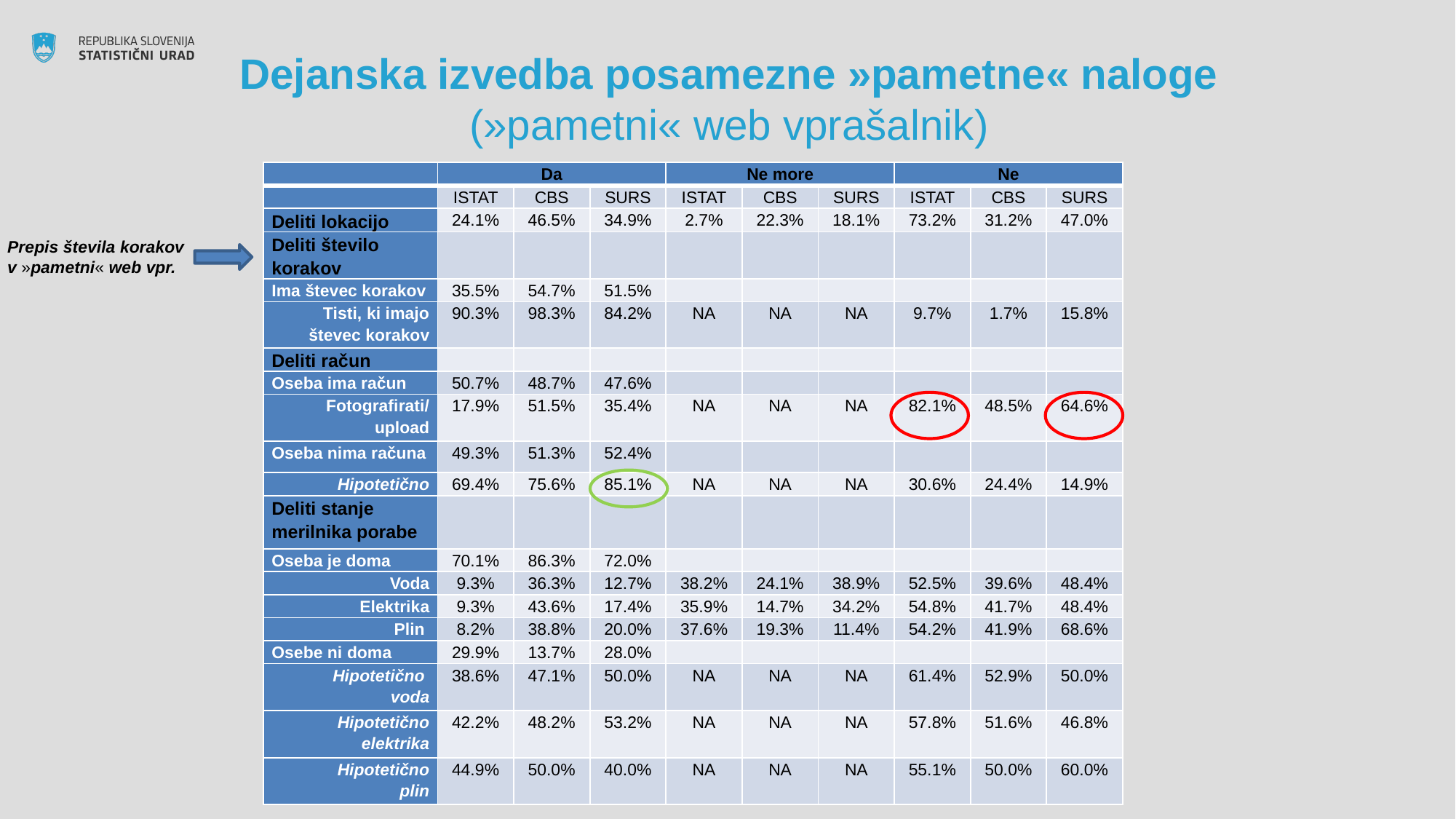

# Dejanska izvedba posamezne »pametne« naloge (»pametni« web vprašalnik)
|  | Da |  |  | Ne more |  |  | Ne |  |  |
| --- | --- | --- | --- | --- | --- | --- | --- | --- | --- |
|  | ISTAT | CBS | SURS | ISTAT | CBS | SURS | ISTAT | CBS | SURS |
| Deliti lokacijo | 24.1% | 46.5% | 34.9% | 2.7% | 22.3% | 18.1% | 73.2% | 31.2% | 47.0% |
| Deliti število korakov |  |  |  |  |  |  |  |  |  |
| Ima števec korakov | 35.5% | 54.7% | 51.5% |  |  |  |  |  |  |
| Tisti, ki imajo števec korakov | 90.3% | 98.3% | 84.2% | NA | NA | NA | 9.7% | 1.7% | 15.8% |
| Deliti račun |  |  |  |  |  |  |  |  |  |
| Oseba ima račun | 50.7% | 48.7% | 47.6% |  |  |  |  |  |  |
| Fotografirati/upload | 17.9% | 51.5% | 35.4% | NA | NA | NA | 82.1% | 48.5% | 64.6% |
| Oseba nima računa | 49.3% | 51.3% | 52.4% |  |  |  |  |  |  |
| Hipotetično | 69.4% | 75.6% | 85.1% | NA | NA | NA | 30.6% | 24.4% | 14.9% |
| Deliti stanje merilnika porabe |  |  |  |  |  |  |  |  |  |
| Oseba je doma | 70.1% | 86.3% | 72.0% |  |  |  |  |  |  |
| Voda | 9.3% | 36.3% | 12.7% | 38.2% | 24.1% | 38.9% | 52.5% | 39.6% | 48.4% |
| Elektrika | 9.3% | 43.6% | 17.4% | 35.9% | 14.7% | 34.2% | 54.8% | 41.7% | 48.4% |
| Plin | 8.2% | 38.8% | 20.0% | 37.6% | 19.3% | 11.4% | 54.2% | 41.9% | 68.6% |
| Osebe ni doma | 29.9% | 13.7% | 28.0% |  |  |  |  |  |  |
| Hipotetično voda | 38.6% | 47.1% | 50.0% | NA | NA | NA | 61.4% | 52.9% | 50.0% |
| Hipotetično elektrika | 42.2% | 48.2% | 53.2% | NA | NA | NA | 57.8% | 51.6% | 46.8% |
| Hipotetično plin | 44.9% | 50.0% | 40.0% | NA | NA | NA | 55.1% | 50.0% | 60.0% |
Prepis števila korakov
v »pametni« web vpr.